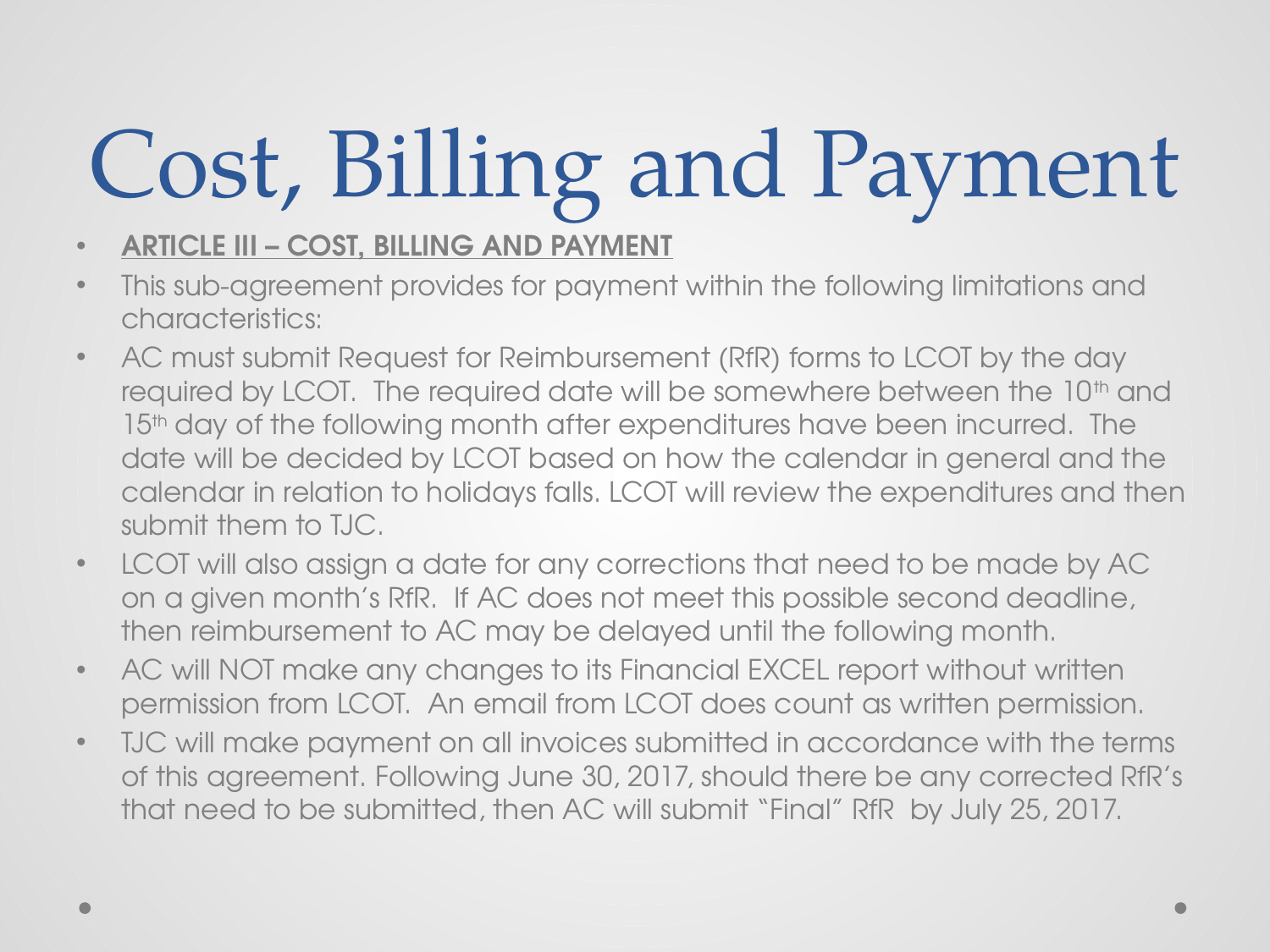

# Cost, Billing and Payment
ARTICLE III – COST, BILLING AND PAYMENT
This sub-agreement provides for payment within the following limitations and characteristics:
AC must submit Request for Reimbursement (RfR) forms to LCOT by the day required by LCOT.  The required date will be somewhere between the 10th and 15th day of the following month after expenditures have been incurred.  The date will be decided by LCOT based on how the calendar in general and the calendar in relation to holidays falls. LCOT will review the expenditures and then submit them to TJC.
LCOT will also assign a date for any corrections that need to be made by AC on a given month’s RfR.  If AC does not meet this possible second deadline, then reimbursement to AC may be delayed until the following month.
AC will NOT make any changes to its Financial EXCEL report without written permission from LCOT.  An email from LCOT does count as written permission.
TJC will make payment on all invoices submitted in accordance with the terms of this agreement. Following June 30, 2017, should there be any corrected RfR’s that need to be submitted, then AC will submit “Final” RfR  by July 25, 2017.